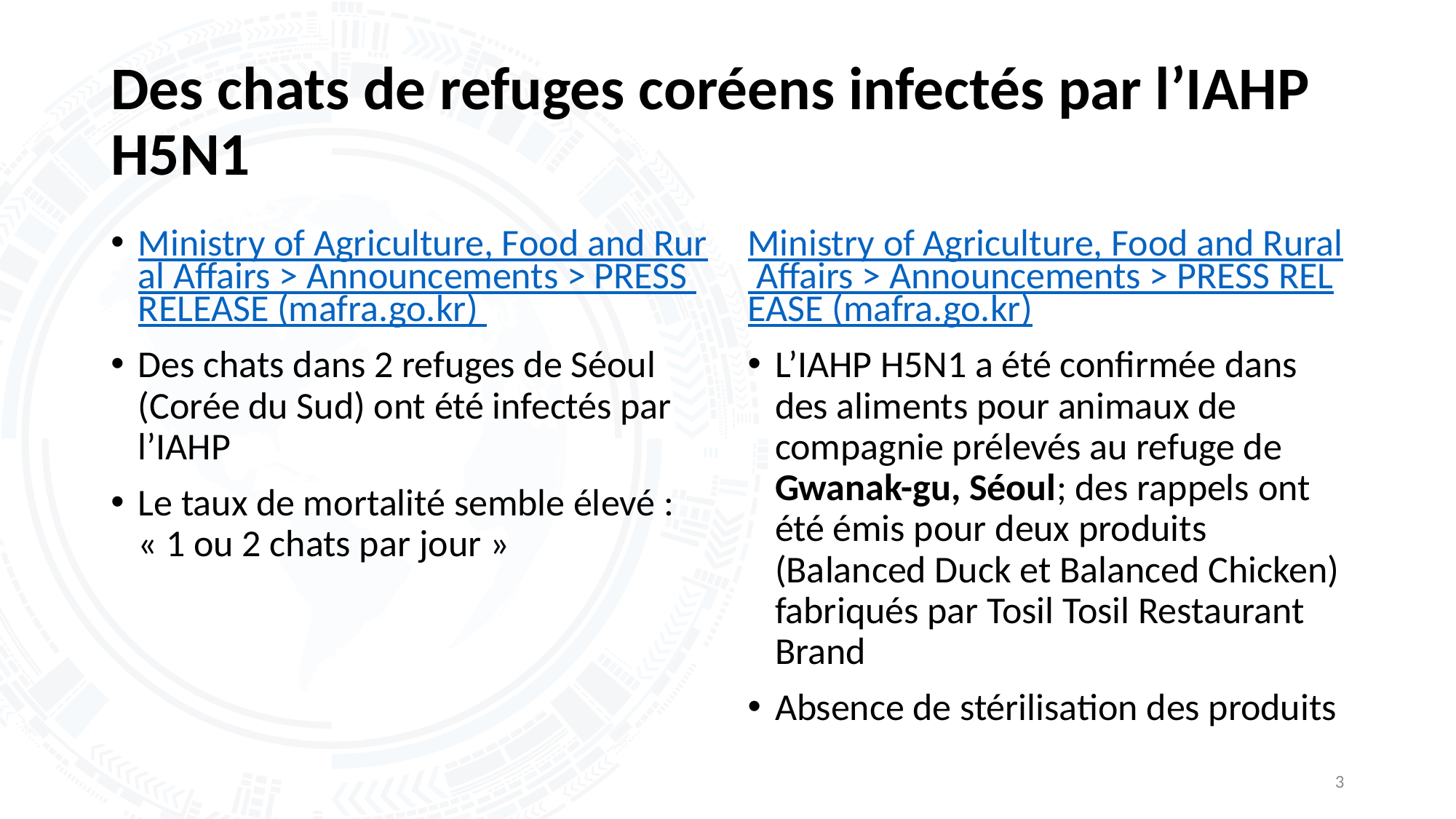

# Des chats de refuges coréens infectés par l’IAHP H5N1
Ministry of Agriculture, Food and Rural Affairs > Announcements > PRESS RELEASE (mafra.go.kr)
Des chats dans 2 refuges de Séoul (Corée du Sud) ont été infectés par l’IAHP
Le taux de mortalité semble élevé : « 1 ou 2 chats par jour »

Ministry of Agriculture, Food and Rural Affairs > Announcements > PRESS RELEASE (mafra.go.kr)
L’IAHP H5N1 a été confirmée dans des aliments pour animaux de compagnie prélevés au refuge de Gwanak-gu, Séoul; des rappels ont été émis pour deux produits (Balanced Duck et Balanced Chicken) fabriqués par Tosil Tosil Restaurant Brand
Absence de stérilisation des produits

3